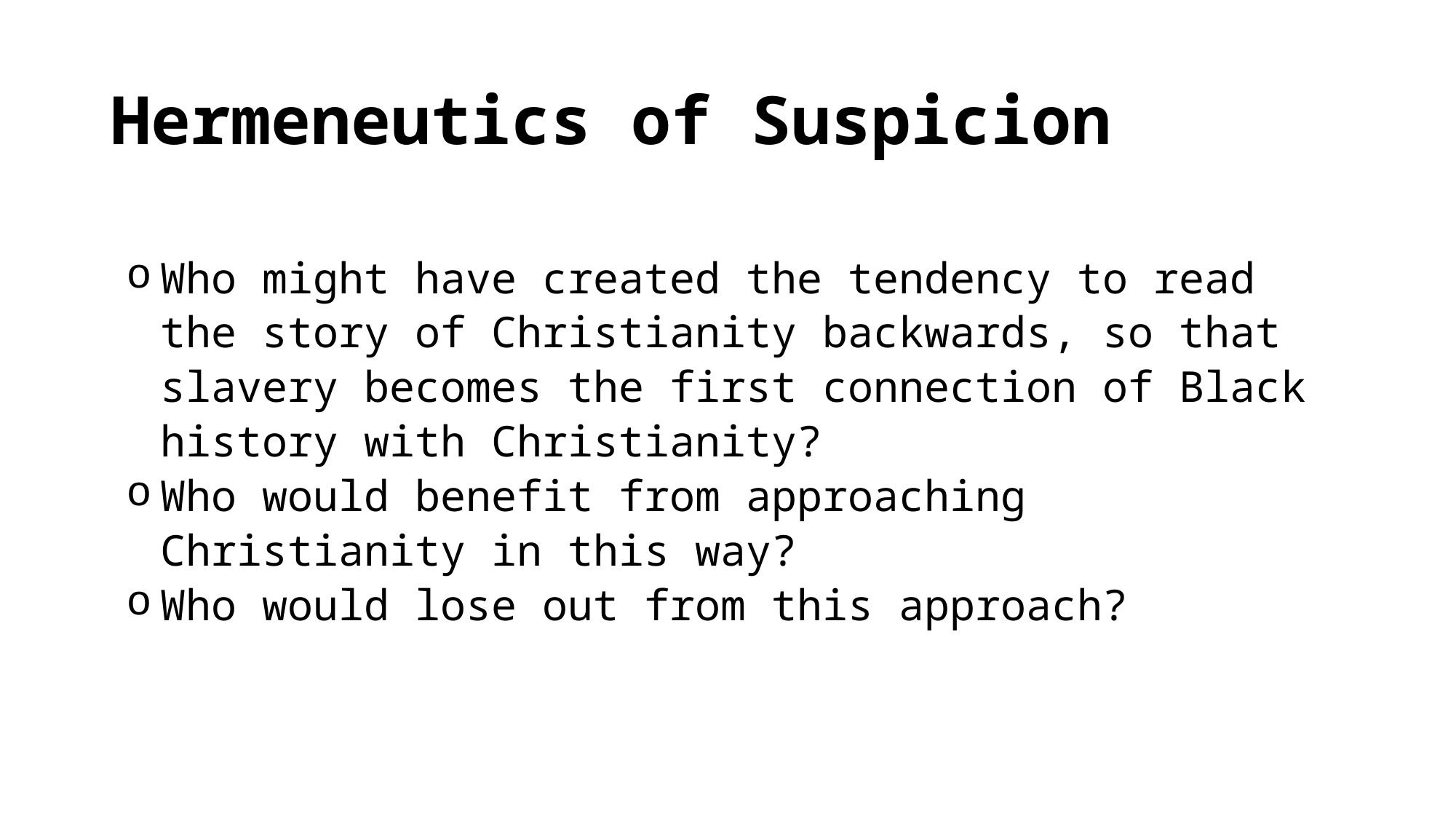

# Hermeneutics of Suspicion
Who might have created the tendency to read the story of Christianity backwards, so that slavery becomes the first connection of Black history with Christianity?
Who would benefit from approaching Christianity in this way?
Who would lose out from this approach?